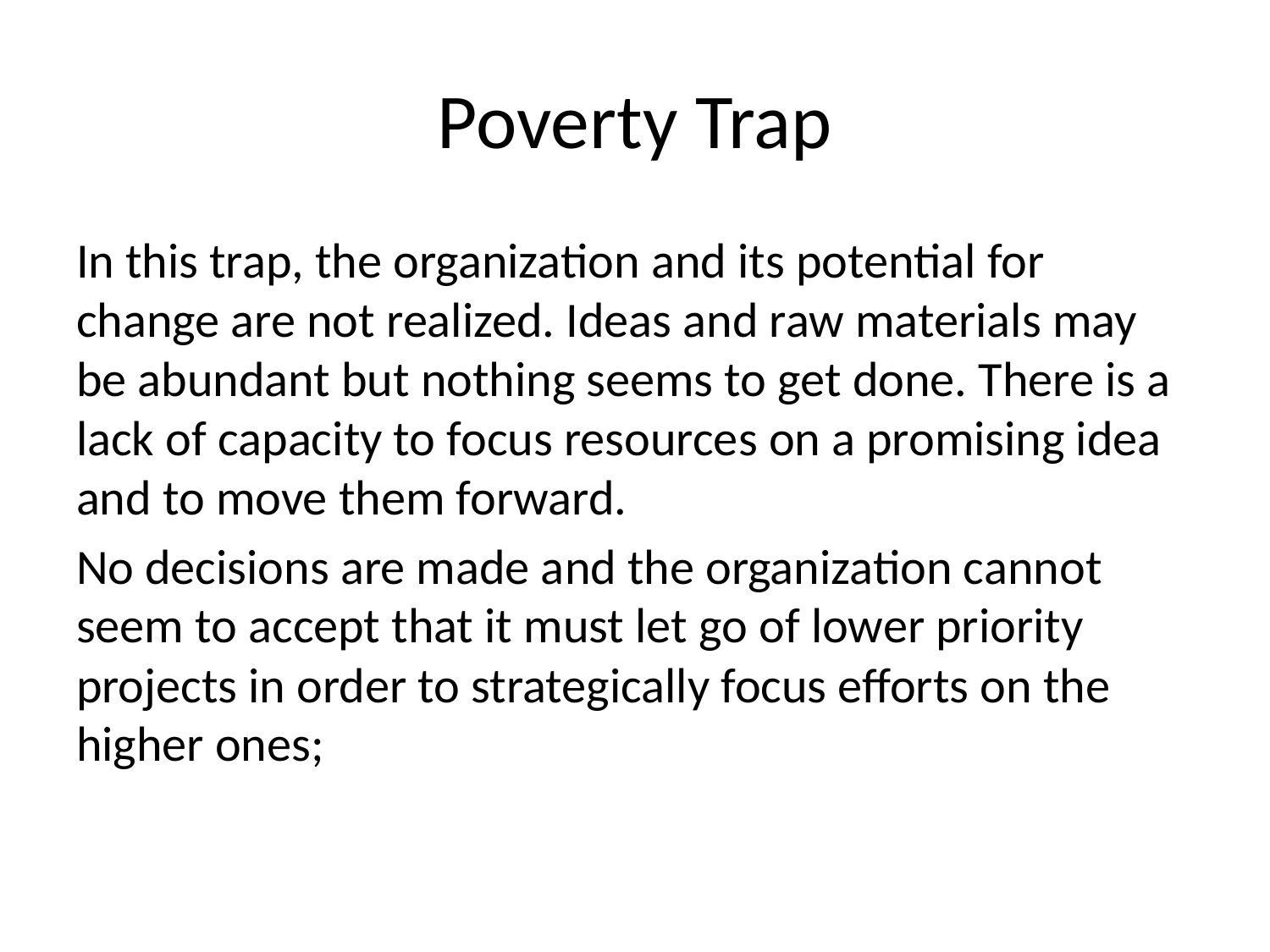

# Poverty Trap
In this trap, the organization and its potential for change are not realized. Ideas and raw materials may be abundant but nothing seems to get done. There is a lack of capacity to focus resources on a promising idea and to move them forward.
No decisions are made and the organization cannot seem to accept that it must let go of lower priority projects in order to strategically focus efforts on the higher ones;